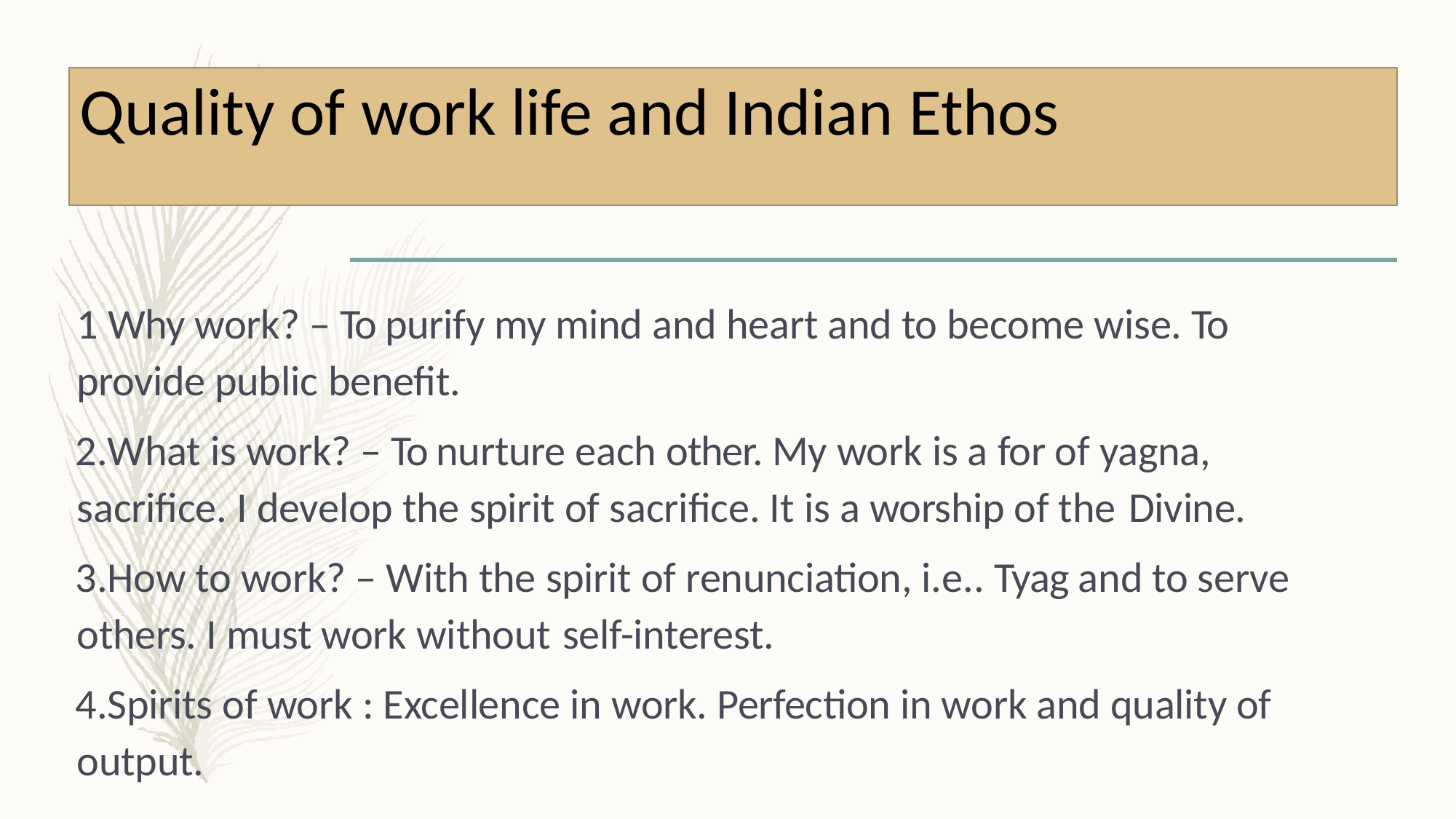

# Quality of work life and Indian Ethos

1 Why work? – To purify my mind and heart and to become wise. To  provide public benefit.
What is work? – To nurture each other. My work is a for of yagna,  sacrifice. I develop the spirit of sacrifice. It is a worship of the Divine.
How to work? – With the spirit of renunciation, i.e.. Tyag and to serve  others. I must work without self-interest.
Spirits of work : Excellence in work. Perfection in work and quality of  output.